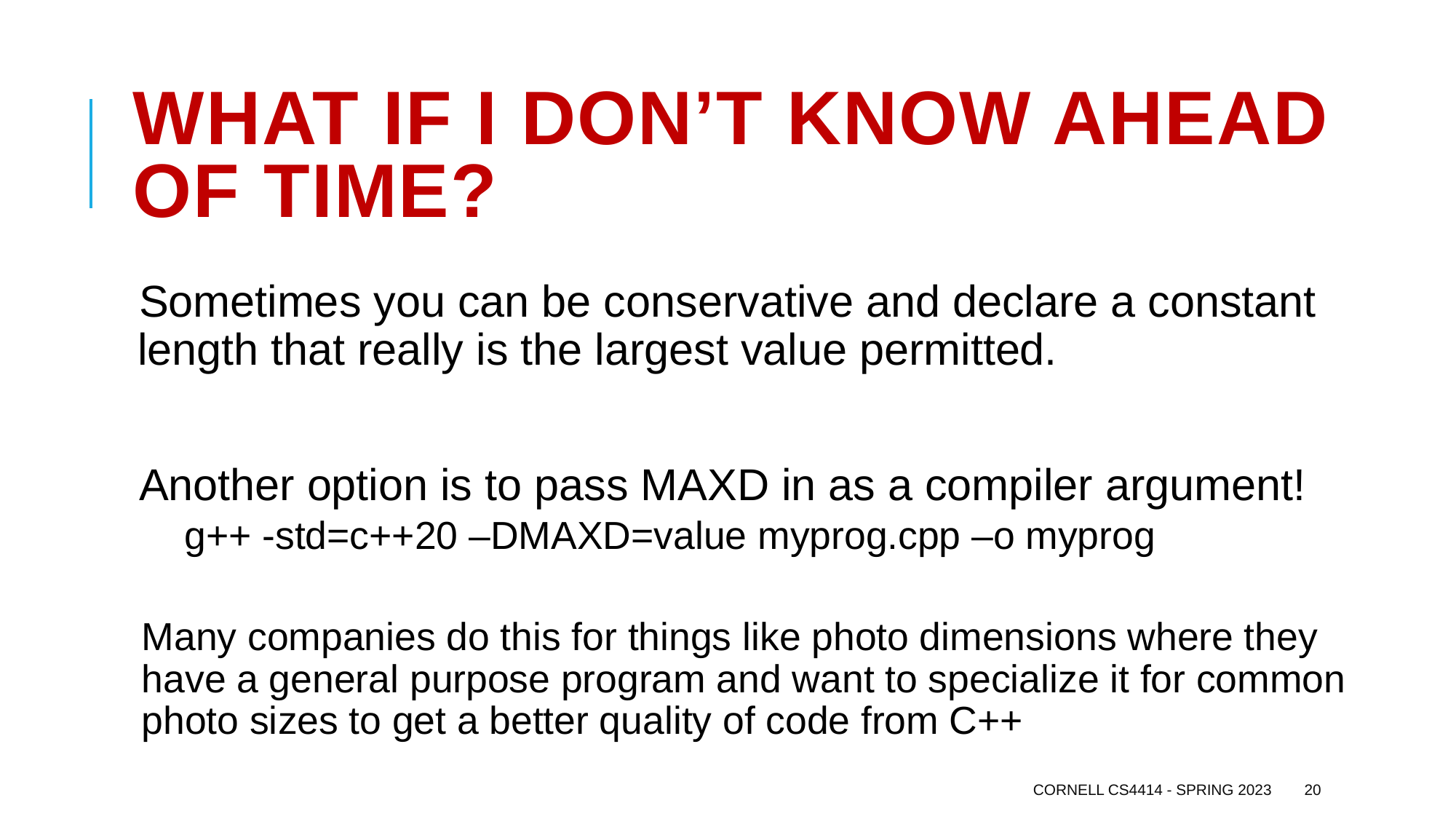

# What if I don’t know ahead of time?
Sometimes you can be conservative and declare a constant length that really is the largest value permitted.

Another option is to pass MAXD in as a compiler argument!
    g++ -std=c++20 –DMAXD=value myprog.cpp –o myprog

Many companies do this for things like photo dimensions where they have a general purpose program and want to specialize it for common photo sizes to get a better quality of code from C++
Cornell CS4414 - Spring 2023
20